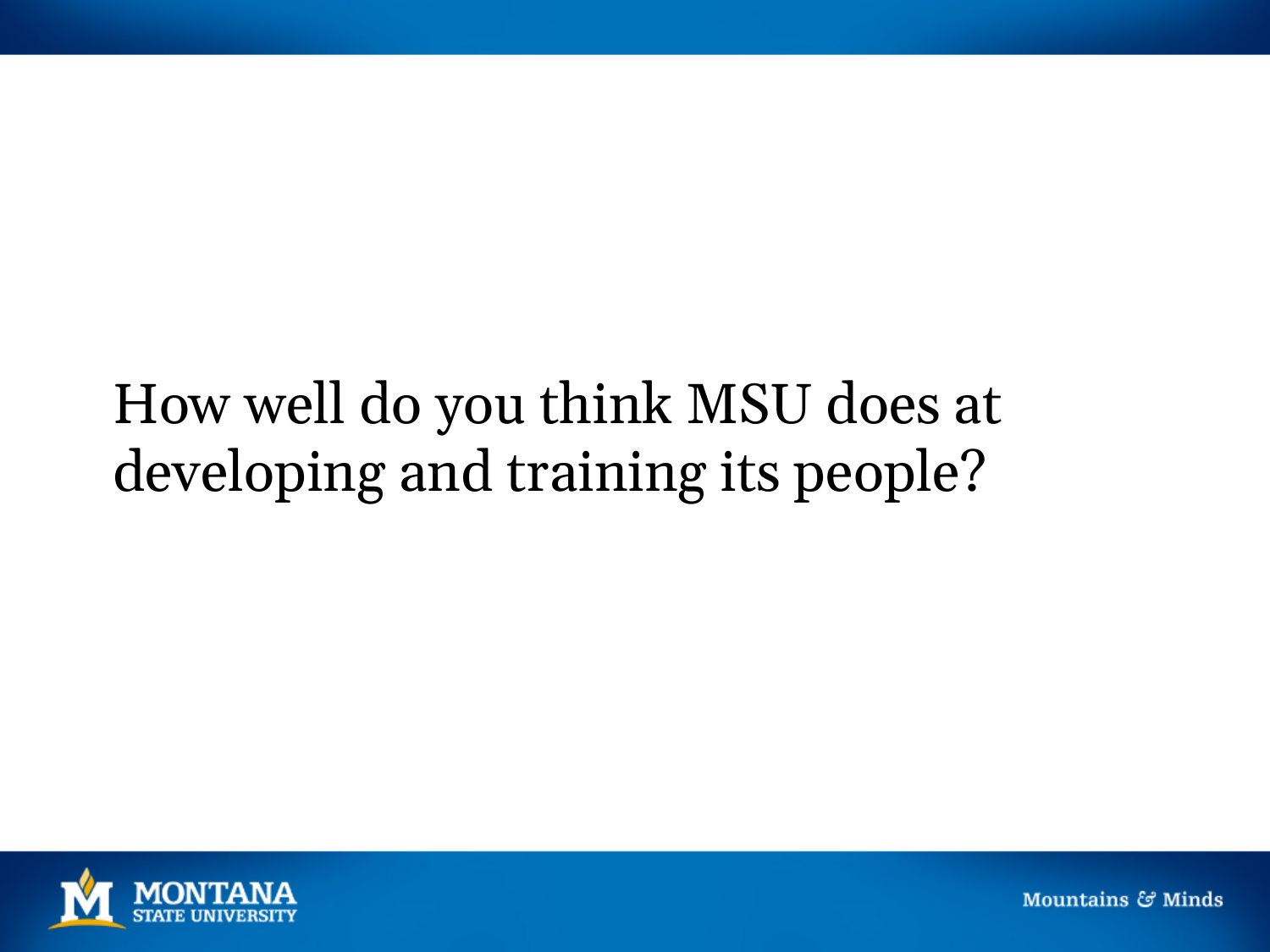

How well do you think MSU does at developing and training its people?